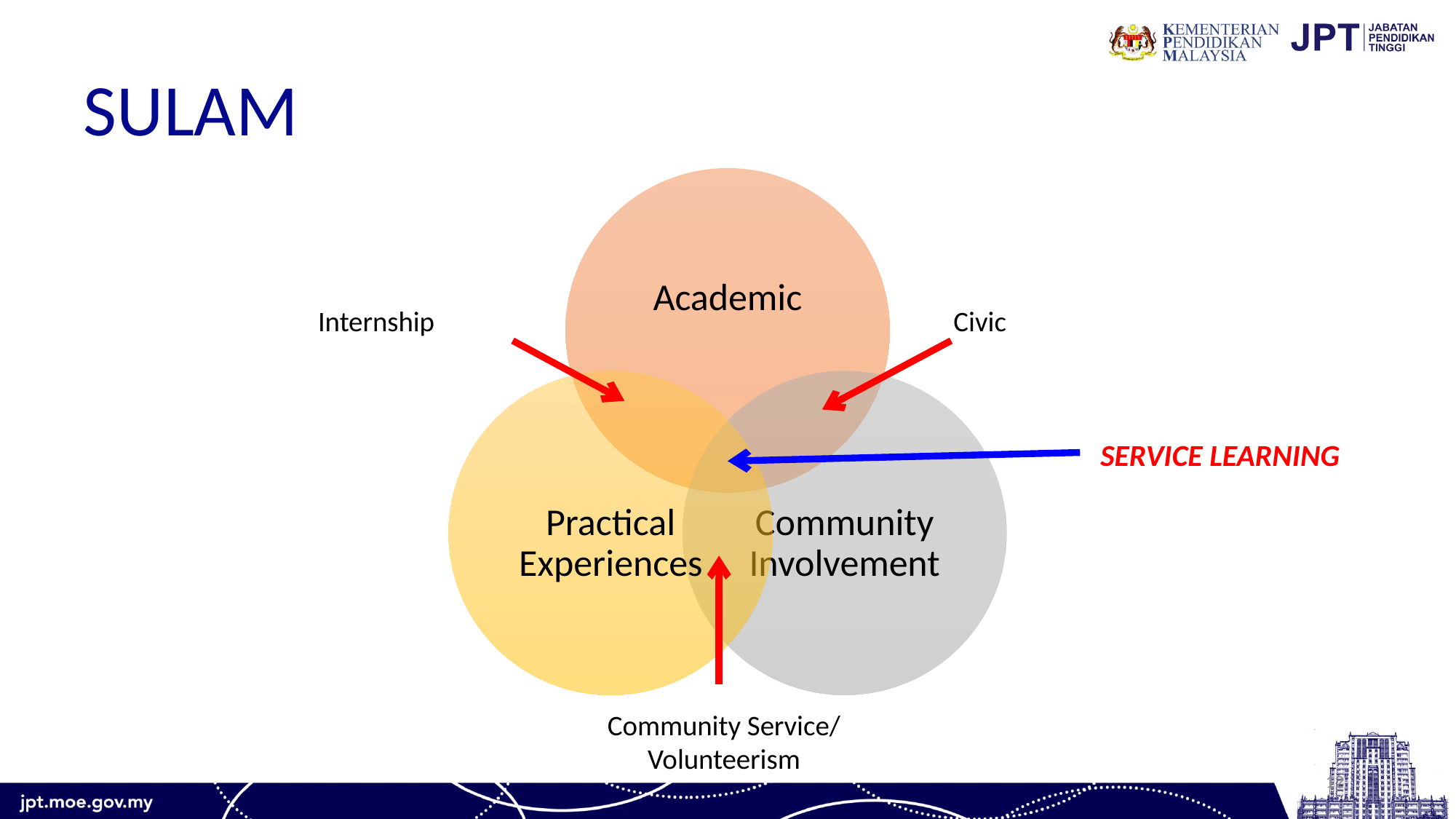

# SULAM
Academic
Community Involvement
Practical Experiences
Internship
Civic
SERVICE LEARNING
Community Service/
Volunteerism
12